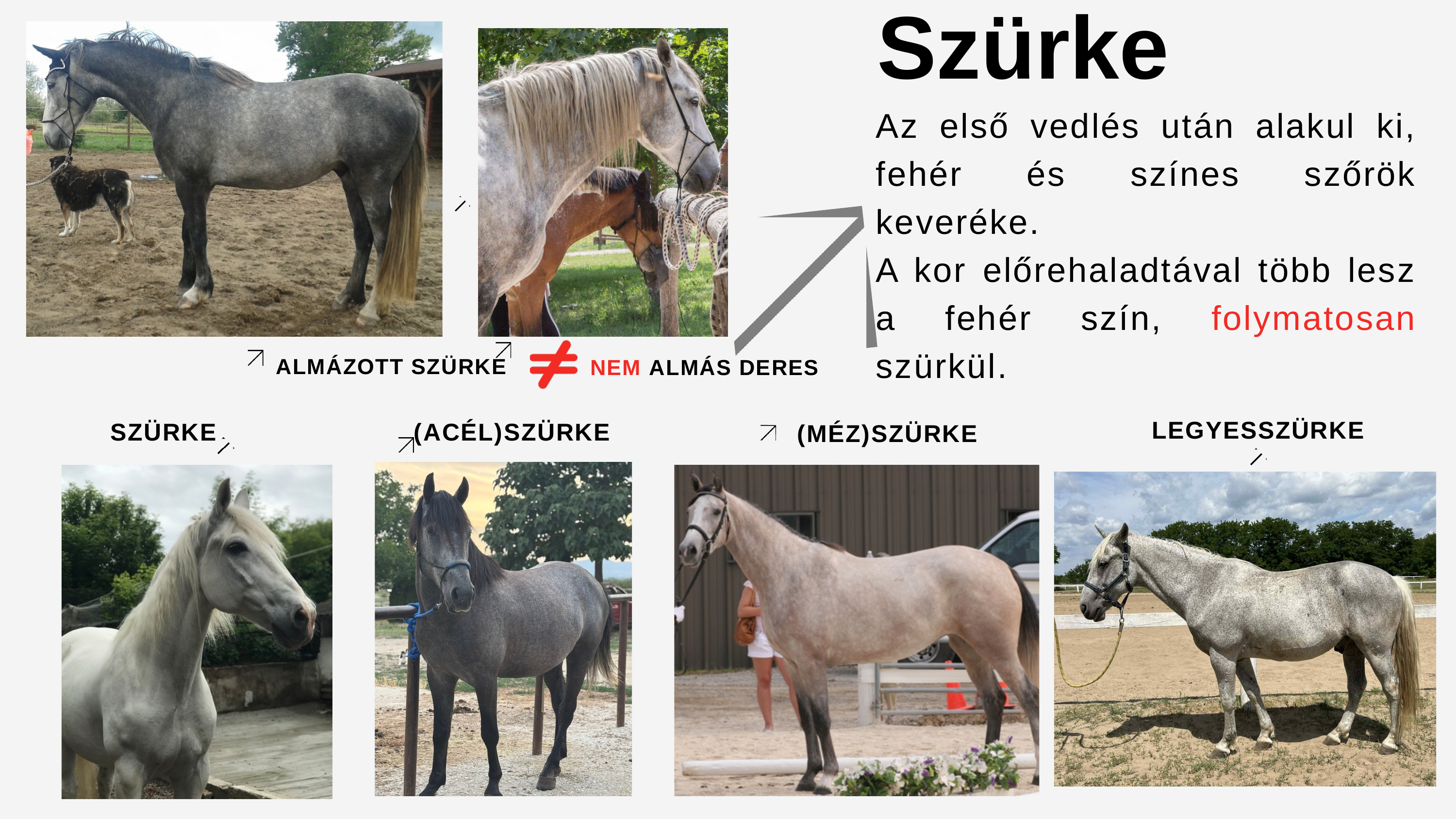

Szürke

Az első vedlés után alakul ki, fehér és színes szőrök keveréke.
A kor előrehaladtával több lesz a fehér szín, folymatosan szürkül.

ALMÁZOTT SZÜRKE
NEM ALMÁS DERES

LEGYESSZÜRKE
SZÜRKE
(ACÉL)SZÜRKE
(MÉZ)SZÜRKE